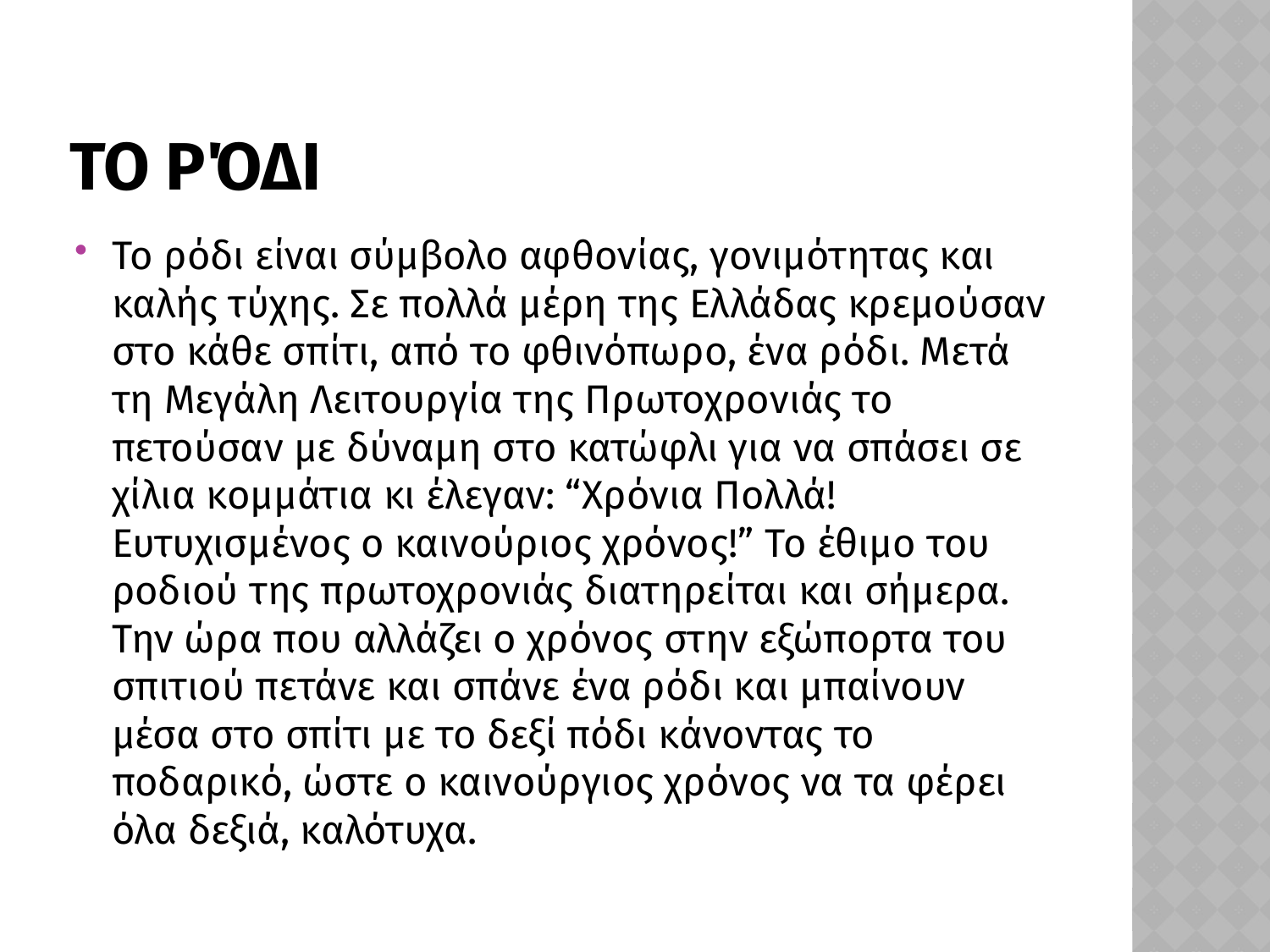

# Το ρόδι
Το ρόδι είναι σύμβολο αφθονίας, γονιμότητας και καλής τύχης. Σε πολλά μέρη της Ελλάδας κρεμούσαν στο κάθε σπίτι, από το φθινόπωρο, ένα ρόδι. Μετά τη Μεγάλη Λειτουργία της Πρωτοχρονιάς το πετούσαν με δύναμη στο κατώφλι για να σπάσει σε χίλια κομμάτια κι έλεγαν: “Χρόνια Πολλά! Ευτυχισμένος ο καινούριος χρόνος!” Το έθιμο του ροδιού της πρωτοχρονιάς διατηρείται και σήμερα. Την ώρα που αλλάζει ο χρόνος στην εξώπορτα του σπιτιού πετάνε και σπάνε ένα ρόδι και μπαίνουν μέσα στο σπίτι με το δεξί πόδι κάνοντας το ποδαρικό, ώστε ο καινούργιος χρόνος να τα φέρει όλα δεξιά, καλότυχα.